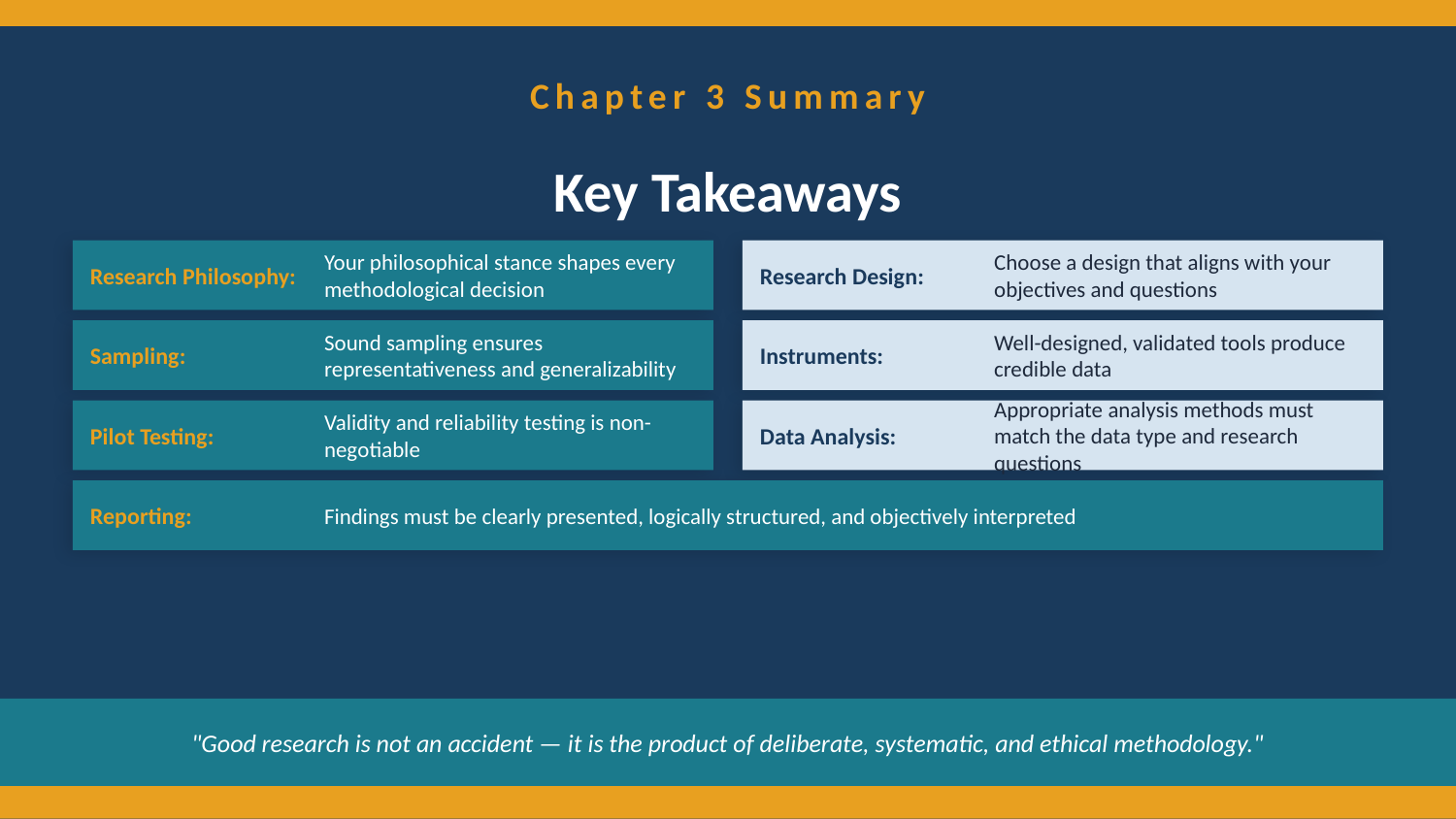

Chapter 3 Summary
Key Takeaways

Research Philosophy:
Your philosophical stance shapes every methodological decision

Research Design:
Choose a design that aligns with your objectives and questions

Sampling:
Sound sampling ensures representativeness and generalizability

Instruments:
Well-designed, validated tools produce credible data

Pilot Testing:
Validity and reliability testing is non-negotiable

Data Analysis:
Appropriate analysis methods must match the data type and research questions

Reporting:
Findings must be clearly presented, logically structured, and objectively interpreted

"Good research is not an accident — it is the product of deliberate, systematic, and ethical methodology."